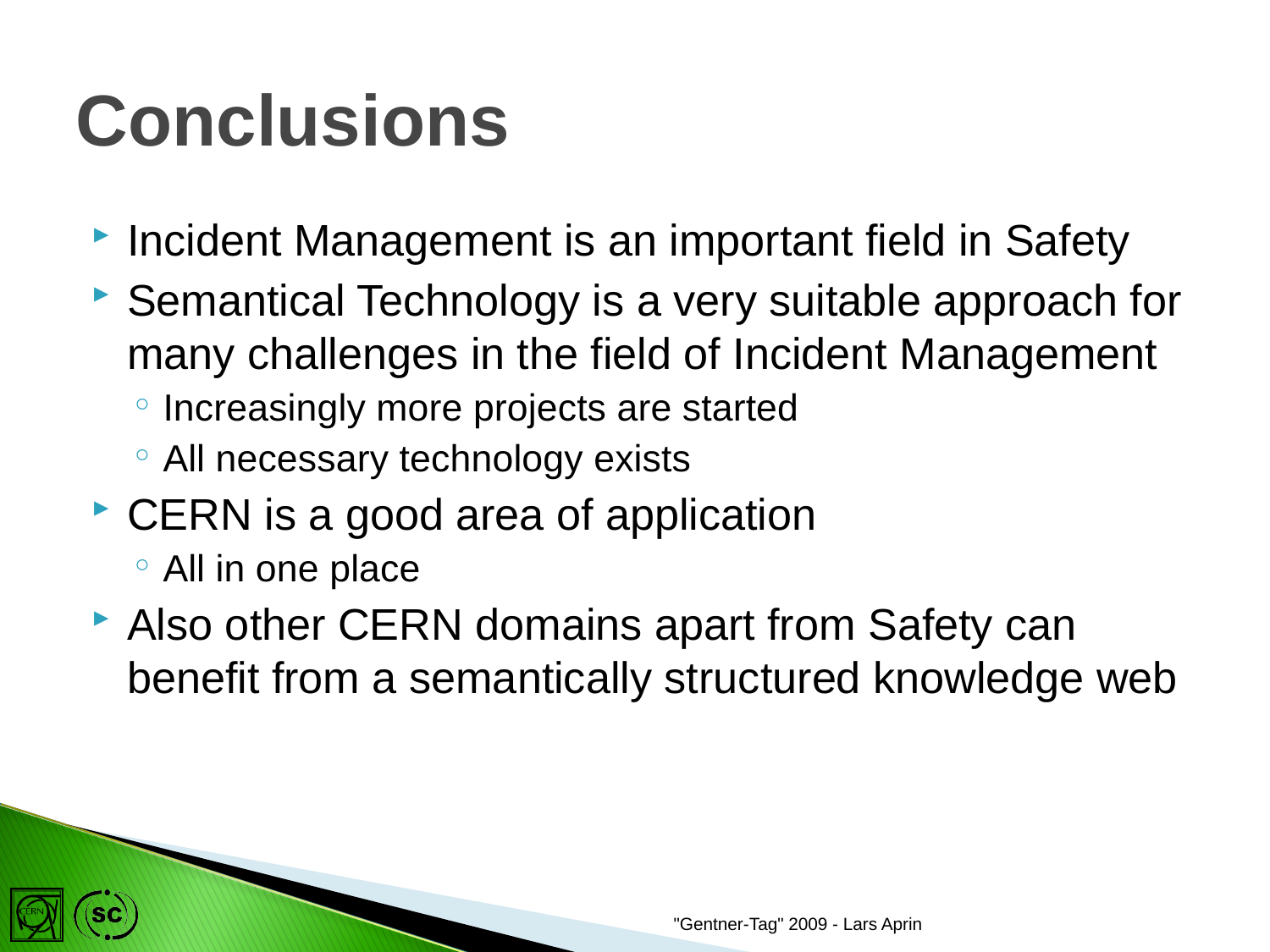

# Conclusions
Incident Management is an important field in Safety
Semantical Technology is a very suitable approach for many challenges in the field of Incident Management
Increasingly more projects are started
All necessary technology exists
CERN is a good area of application
All in one place
Also other CERN domains apart from Safety can benefit from a semantically structured knowledge web
"Gentner-Tag" 2009 - Lars Aprin